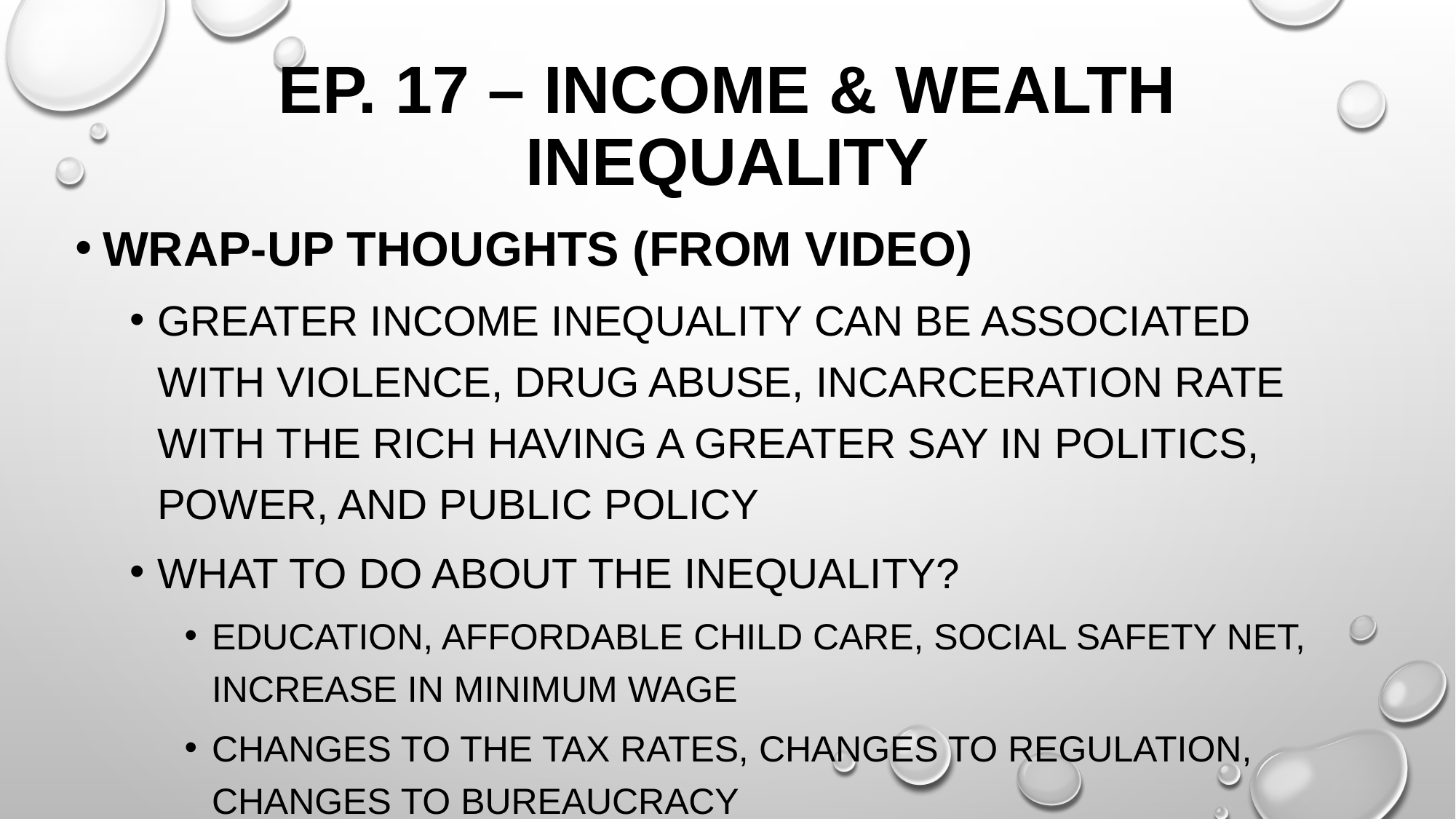

# Ep. 17 – Income & Wealth Inequality
WRAP-UP THOUGHTS (from video)
Greater income inequality can be associated with violence, drug abuse, incarceration rate with the RICH having a greater say in politics, power, and public policy
What to do about the inequality?
Education, affordable child care, social safety net, increase in minimum wage
Changes to the tax rates, changes to regulation, changes to bureaucracy